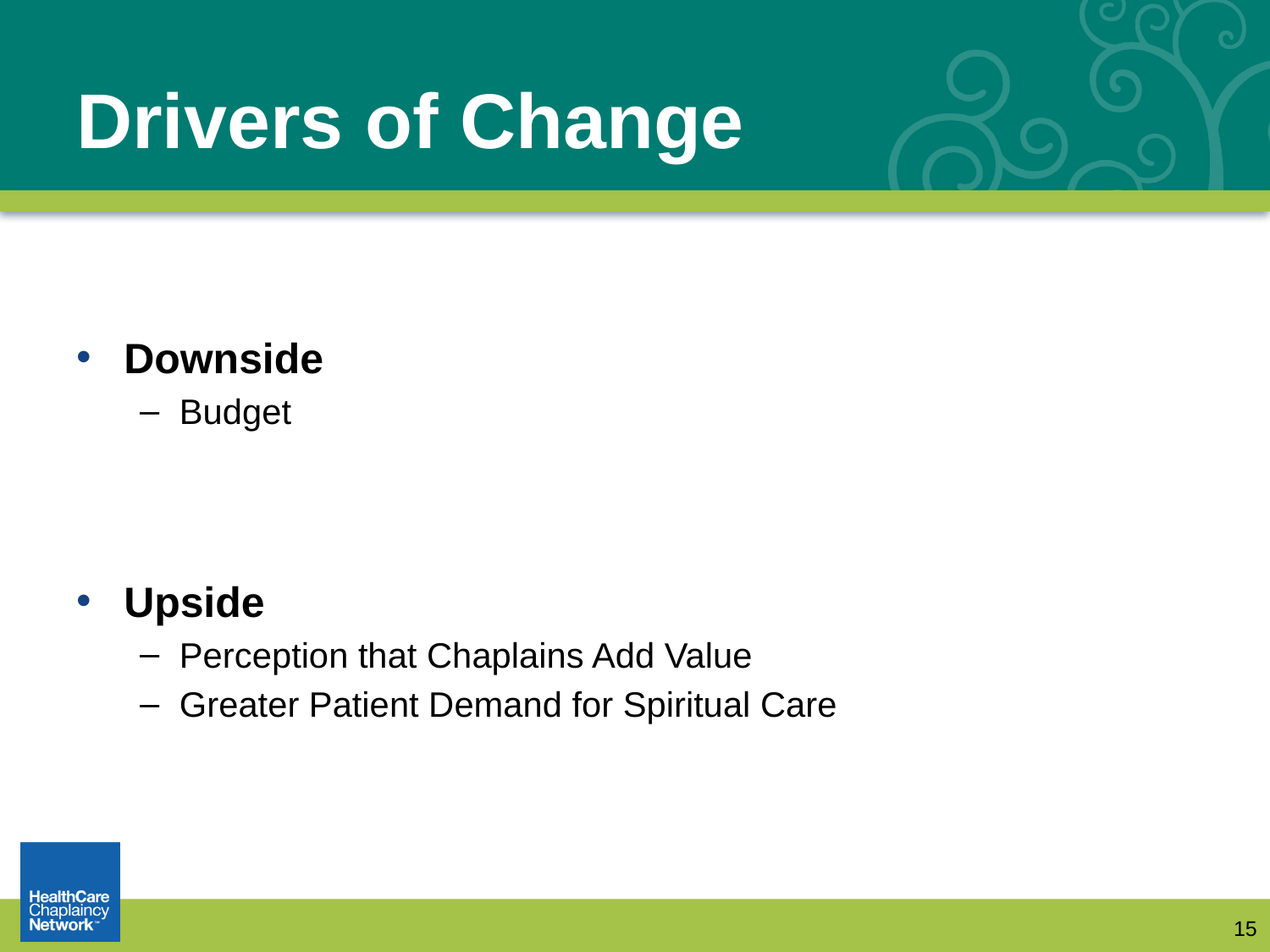

# Drivers of Change

Downside
Budget

Upside
Perception that Chaplains Add Value
Greater Patient Demand for Spiritual Care